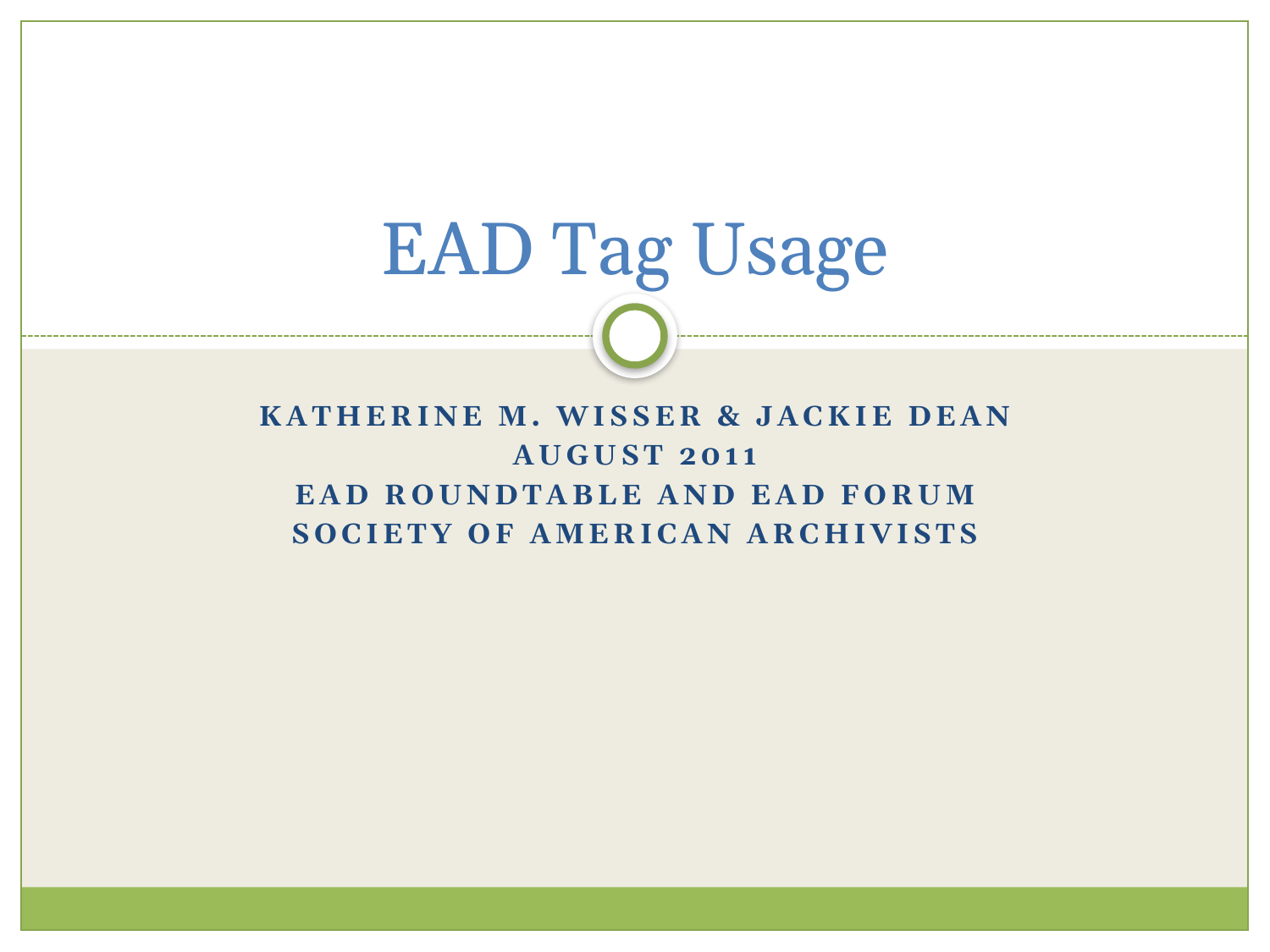

# EAD Tag Usage
Katherine M. Wisser & Jackie Dean
August 2011
EAD Roundtable and EAD Forum
Society of American Archivists